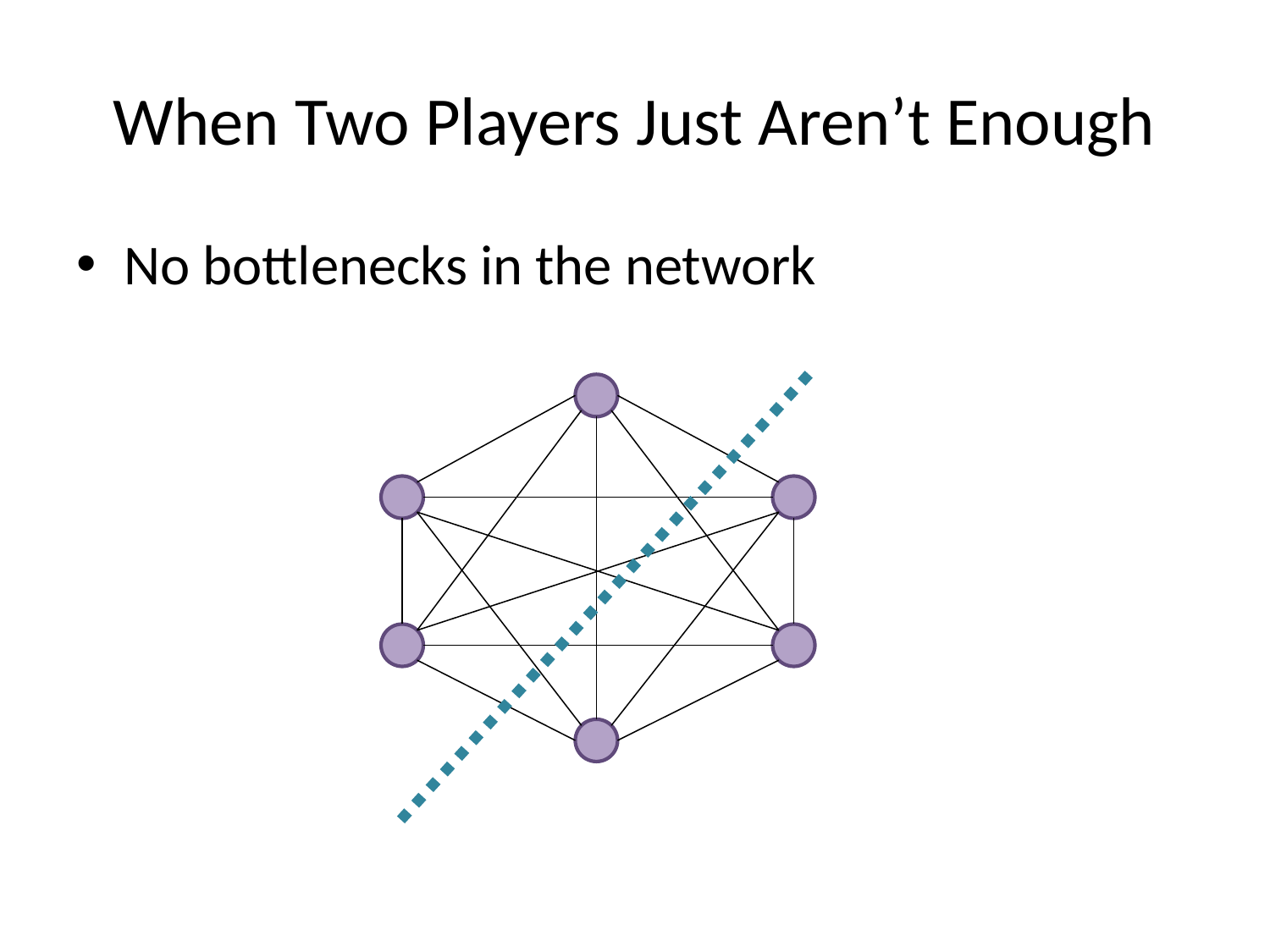

# When Two Players Just Aren’t Enough
No bottlenecks in the network